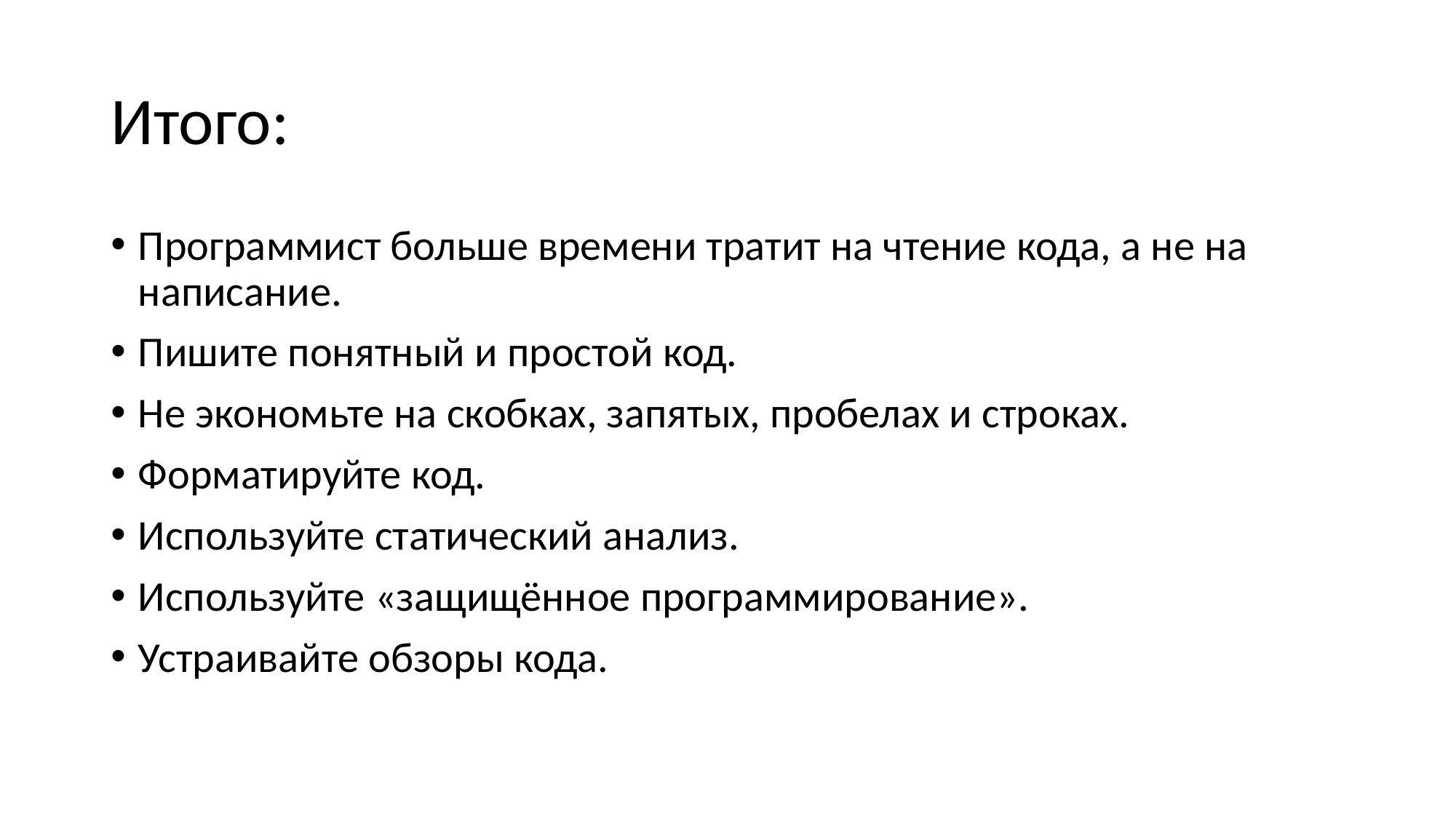

# Итого:
Программист больше времени тратит на чтение кода, а не на написание.
Пишите понятный и простой код.
Не экономьте на скобках, запятых, пробелах и строках.
Форматируйте код.
Используйте статический анализ.
Используйте «защищённое программирование».
Устраивайте обзоры кода.